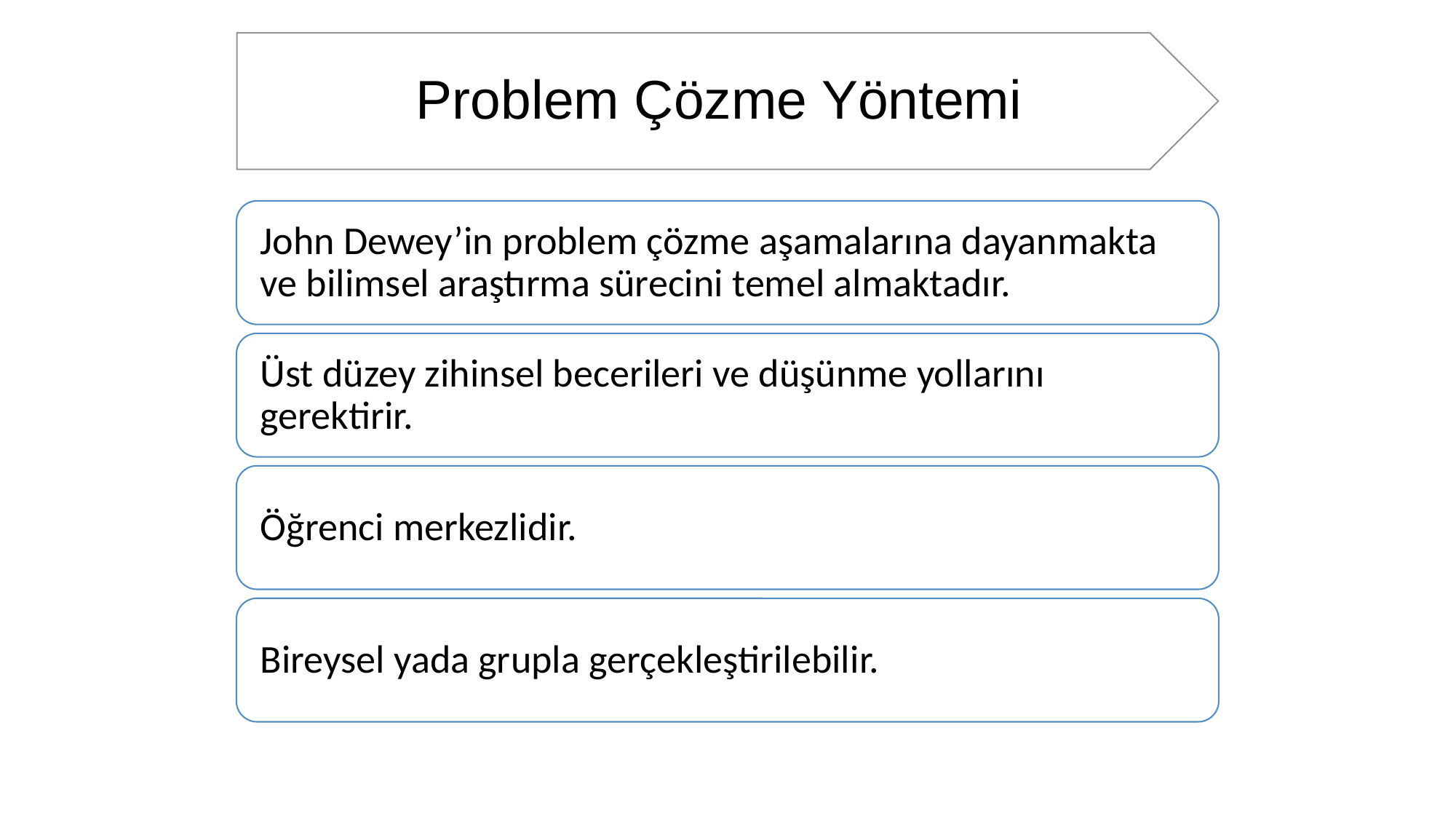

Problem Çözme Yöntemi
John Dewey’in problem çözme aşamalarına dayanmakta ve bilimsel araştırma sürecini temel almaktadır.
Üst düzey zihinsel becerileri ve düşünme yollarını gerektirir.
Öğrenci merkezlidir.
Bireysel yada grupla gerçekleştirilebilir.